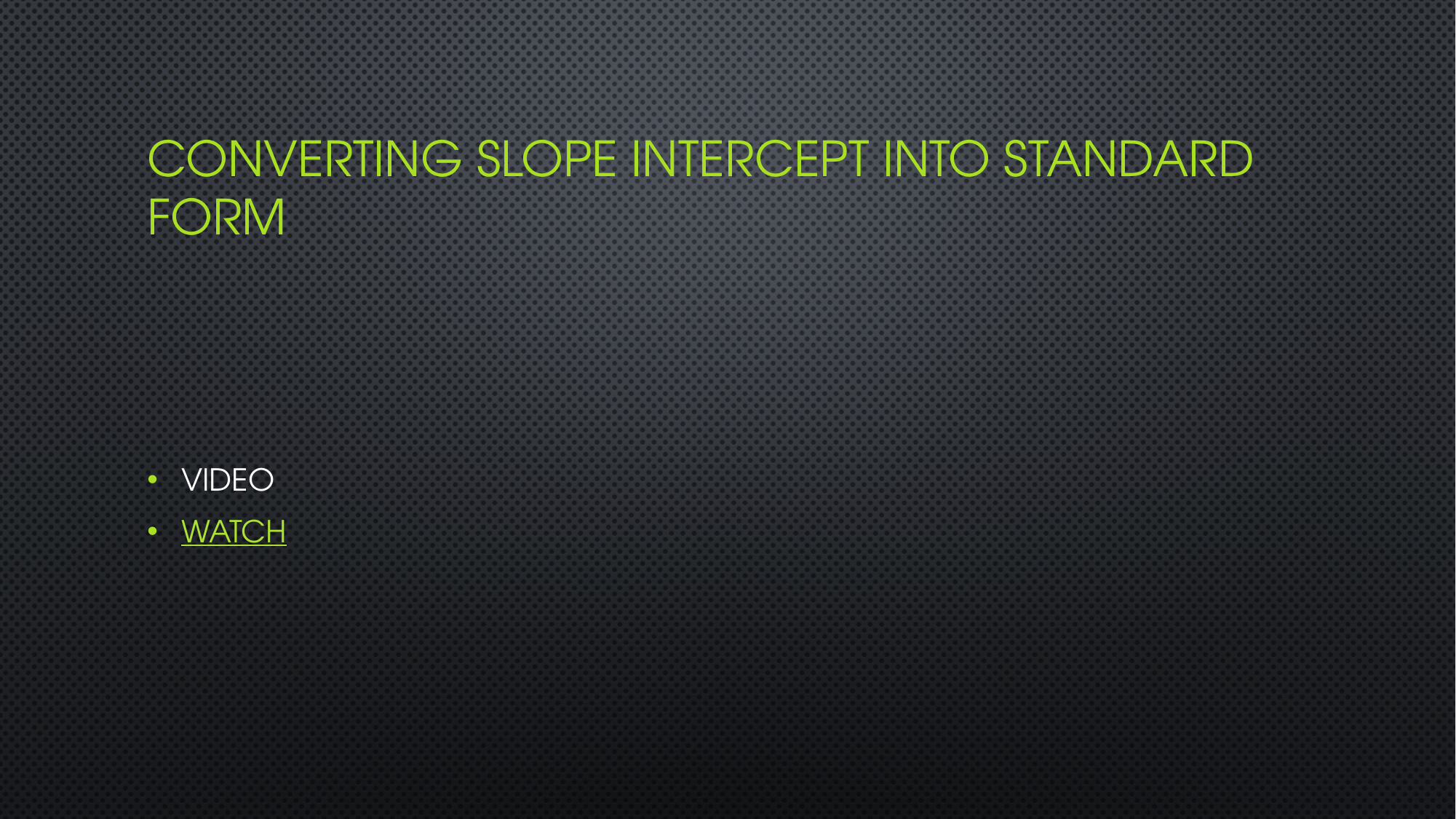

# Converting slope intercept into standard form
VIDEO
WATCH